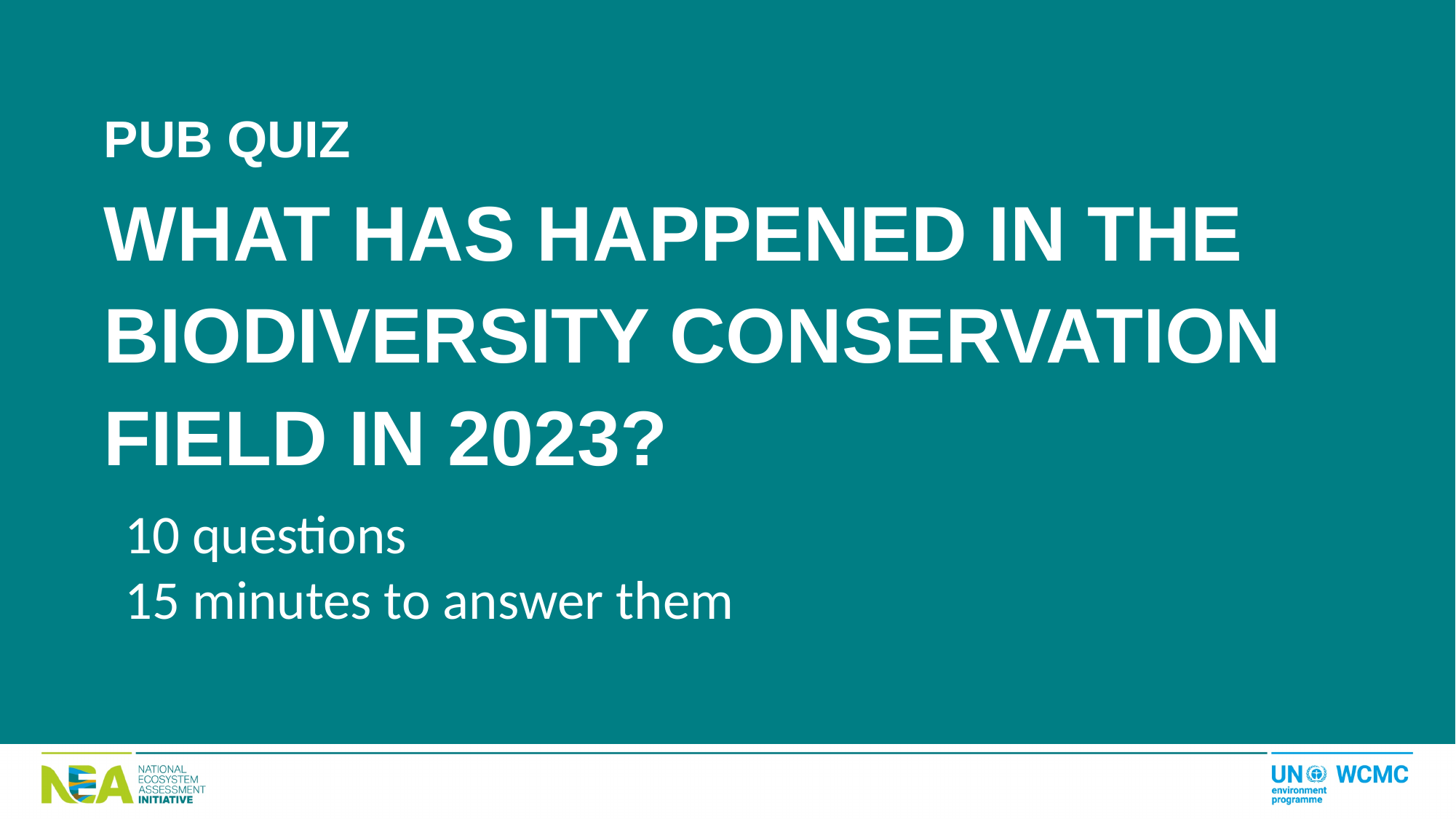

Pub quiz
What has happened in the biodiversity conservation field in 2023?
10 questions
15 minutes to answer them